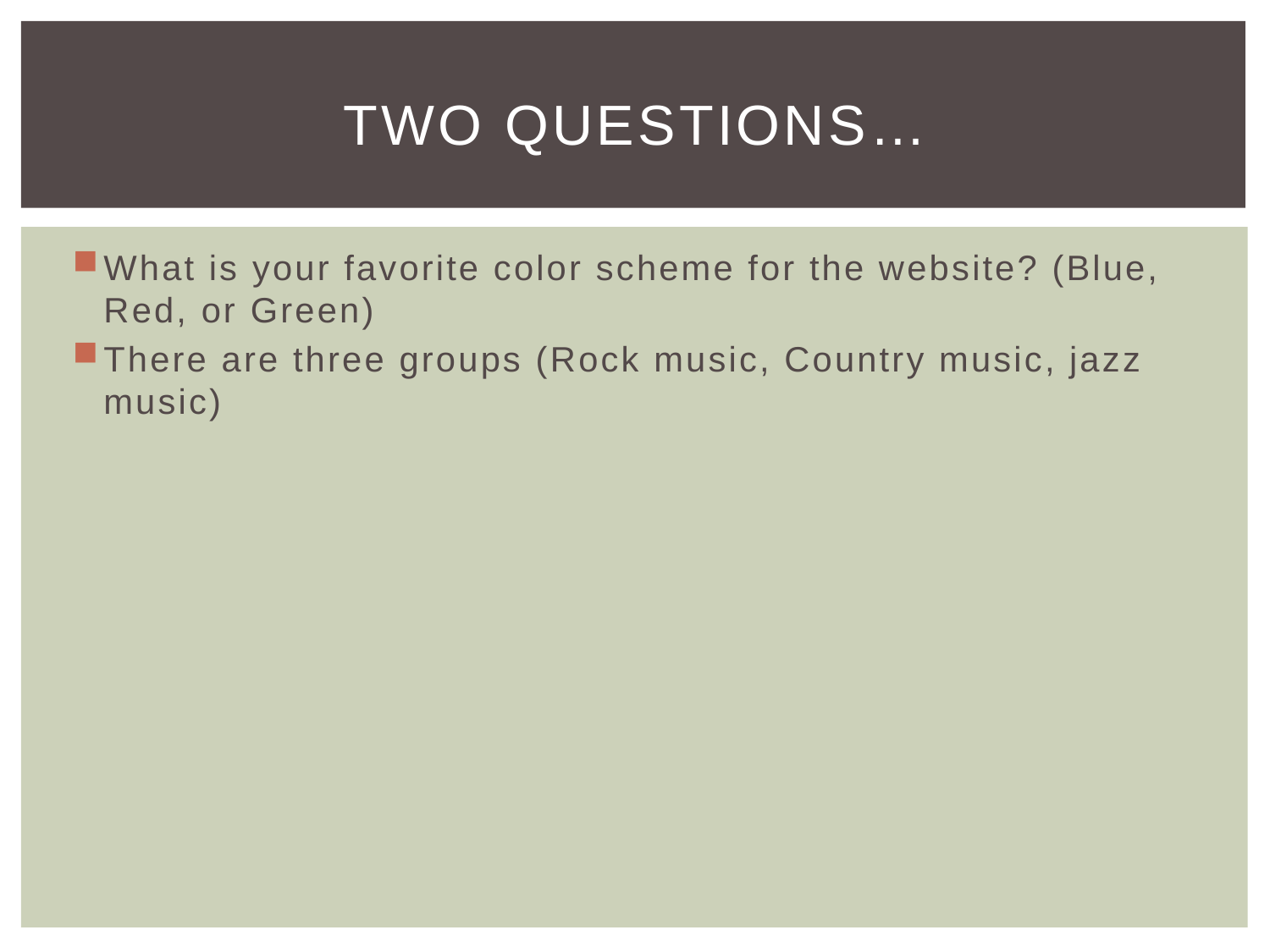

# Two Questions…
What is your favorite color scheme for the website? (Blue, Red, or Green)
There are three groups (Rock music, Country music, jazz music)